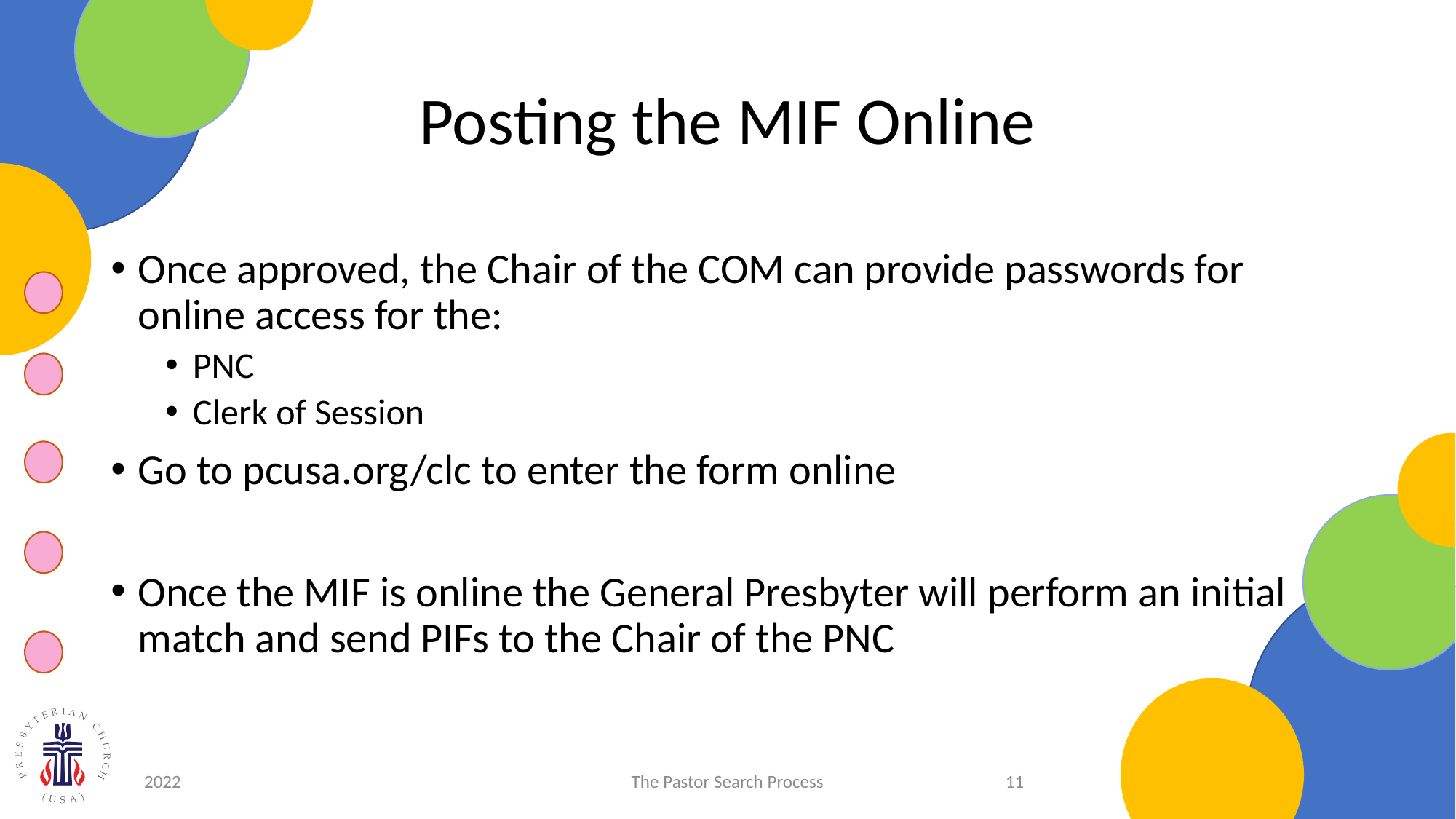

# Posting the MIF Online
Once approved, the Chair of the COM can provide passwords for online access for the:
PNC
Clerk of Session
Go to pcusa.org/clc to enter the form online

Once the MIF is online the General Presbyter will perform an initial match and send PIFs to the Chair of the PNC
2022
The Pastor Search Process
11